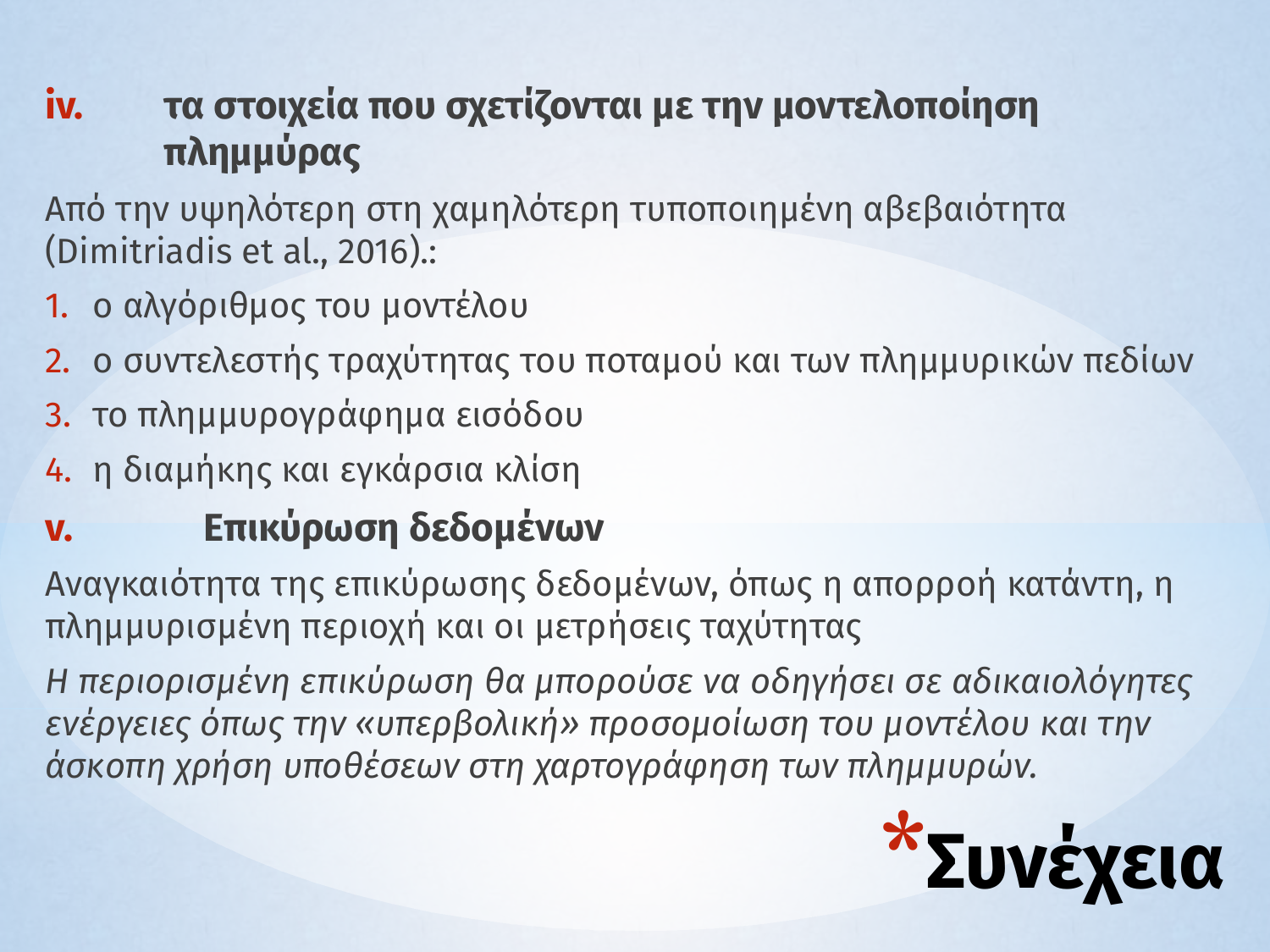

τα στοιχεία που σχετίζονται με την μοντελοποίηση πλημμύρας
Από την υψηλότερη στη χαμηλότερη τυποποιημένη αβεβαιότητα (Dimitriadis et al., 2016).:
ο αλγόριθμος του μοντέλου
ο συντελεστής τραχύτητας του ποταμού και των πλημμυρικών πεδίων
το πλημμυρογράφημα εισόδου
η διαμήκης και εγκάρσια κλίση
Επικύρωση δεδομένων
Αναγκαιότητα της επικύρωσης δεδομένων, όπως η απορροή κατάντη, η πλημμυρισμένη περιοχή και οι μετρήσεις ταχύτητας
Η περιορισμένη επικύρωση θα μπορούσε να οδηγήσει σε αδικαιολόγητες ενέργειες όπως την «υπερβολική» προσομοίωση του μοντέλου και την άσκοπη χρήση υποθέσεων στη χαρτογράφηση των πλημμυρών.

# Συνέχεια